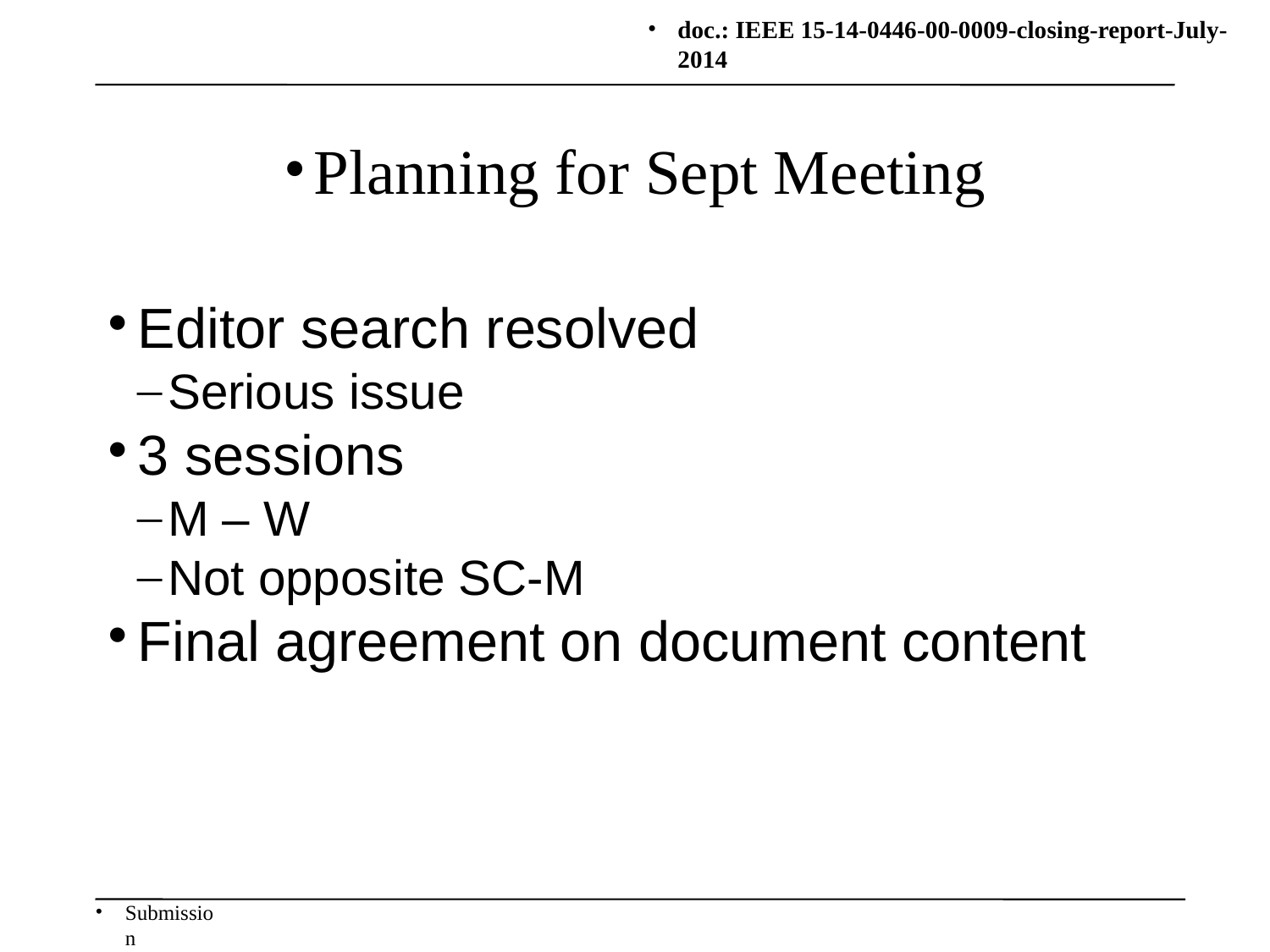

Planning for Sept Meeting
Editor search resolved
Serious issue
3 sessions
M – W
Not opposite SC-M
Final agreement on document content